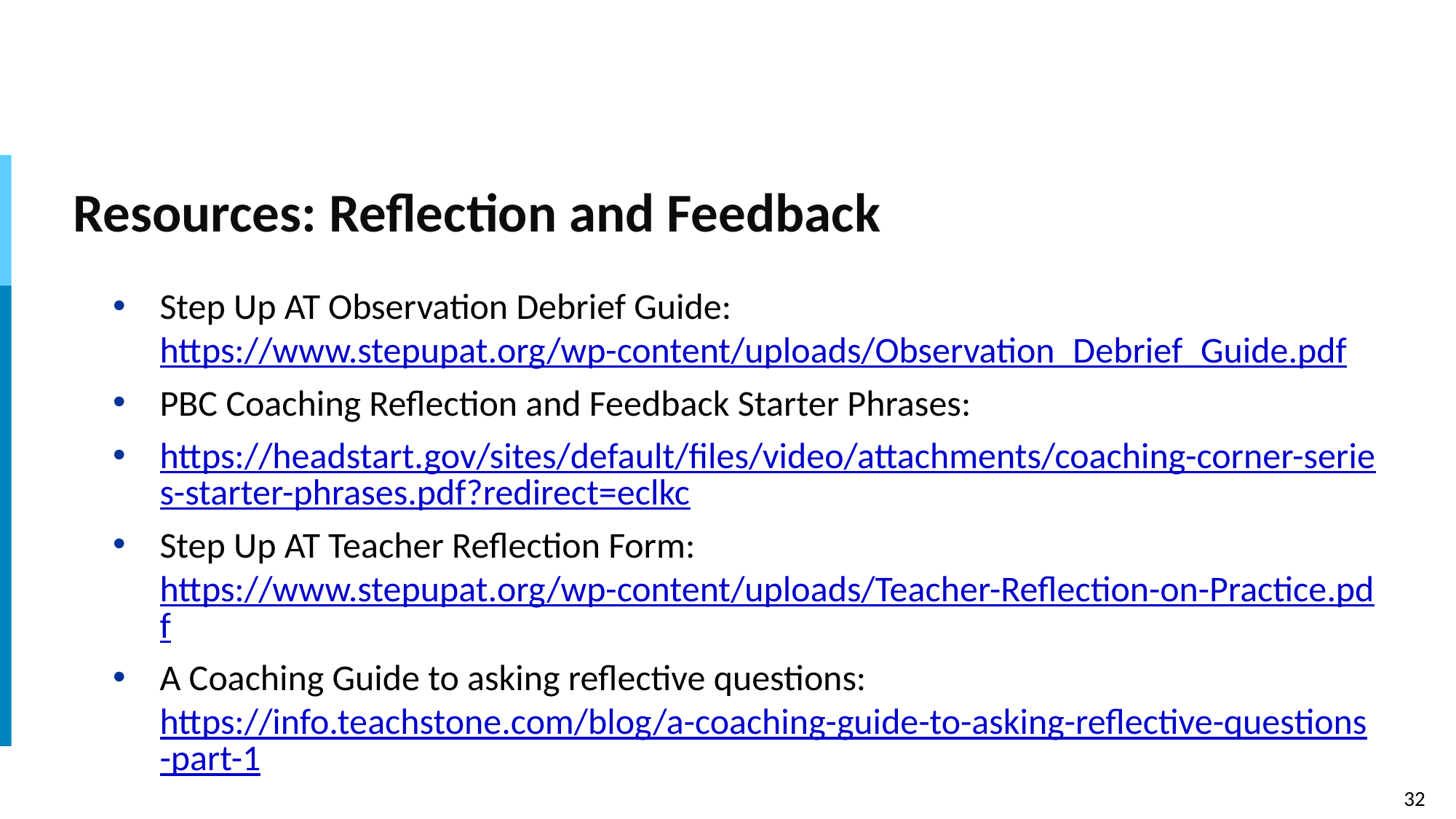

# Resources: Reflection and Feedback
Step Up AT Observation Debrief Guide: https://www.stepupat.org/wp-content/uploads/Observation_Debrief_Guide.pdf
PBC Coaching Reflection and Feedback Starter Phrases:
https://headstart.gov/sites/default/files/video/attachments/coaching-corner-series-starter-phrases.pdf?redirect=eclkc
Step Up AT Teacher Reflection Form: https://www.stepupat.org/wp-content/uploads/Teacher-Reflection-on-Practice.pdf
A Coaching Guide to asking reflective questions: https://info.teachstone.com/blog/a-coaching-guide-to-asking-reflective-questions-part-1